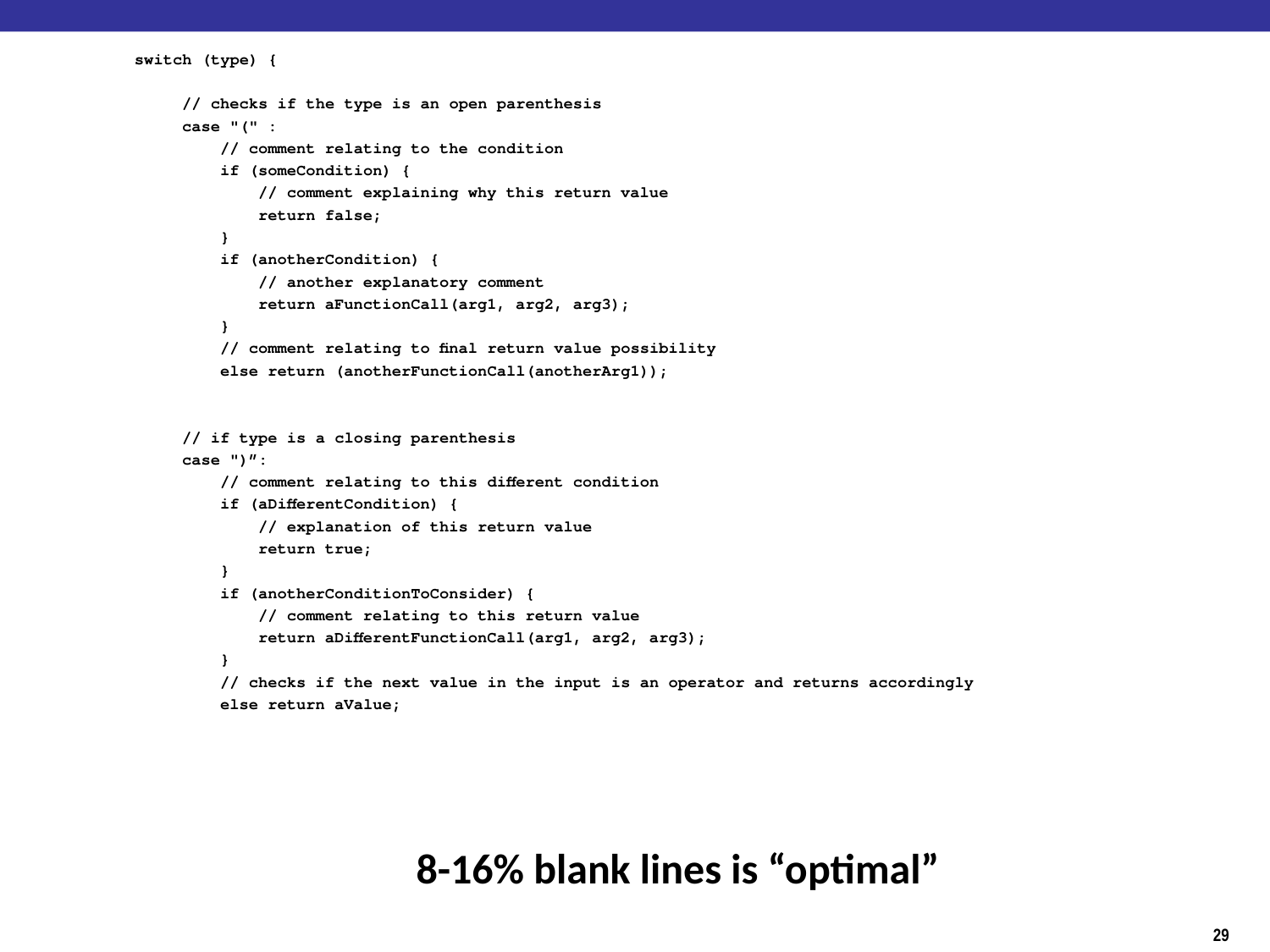

switch (type) {

            // checks if the type is an open parenthesis
            case "(" :
                // comment relating to the condition
                if (someCondition) {
                    // comment explaining why this return value
                    return false;
                }
                if (anotherCondition) {
                    // another explanatory comment
                    return aFunctionCall(arg1, arg2, arg3);
                }
                // comment relating to final return value possibility
                else return (anotherFunctionCall(anotherArg1));

            // if type is a closing parenthesis
            case ")”:
                // comment relating to this different condition
                if (aDifferentCondition) {
                    // explanation of this return value
                    return true;
                }
                if (anotherConditionToConsider) {
                    // comment relating to this return value
                    return aDifferentFunctionCall(arg1, arg2, arg3);
                }
                // checks if the next value in the input is an operator and returns accordingly
                else return aValue;
8-16% blank lines is “optimal”